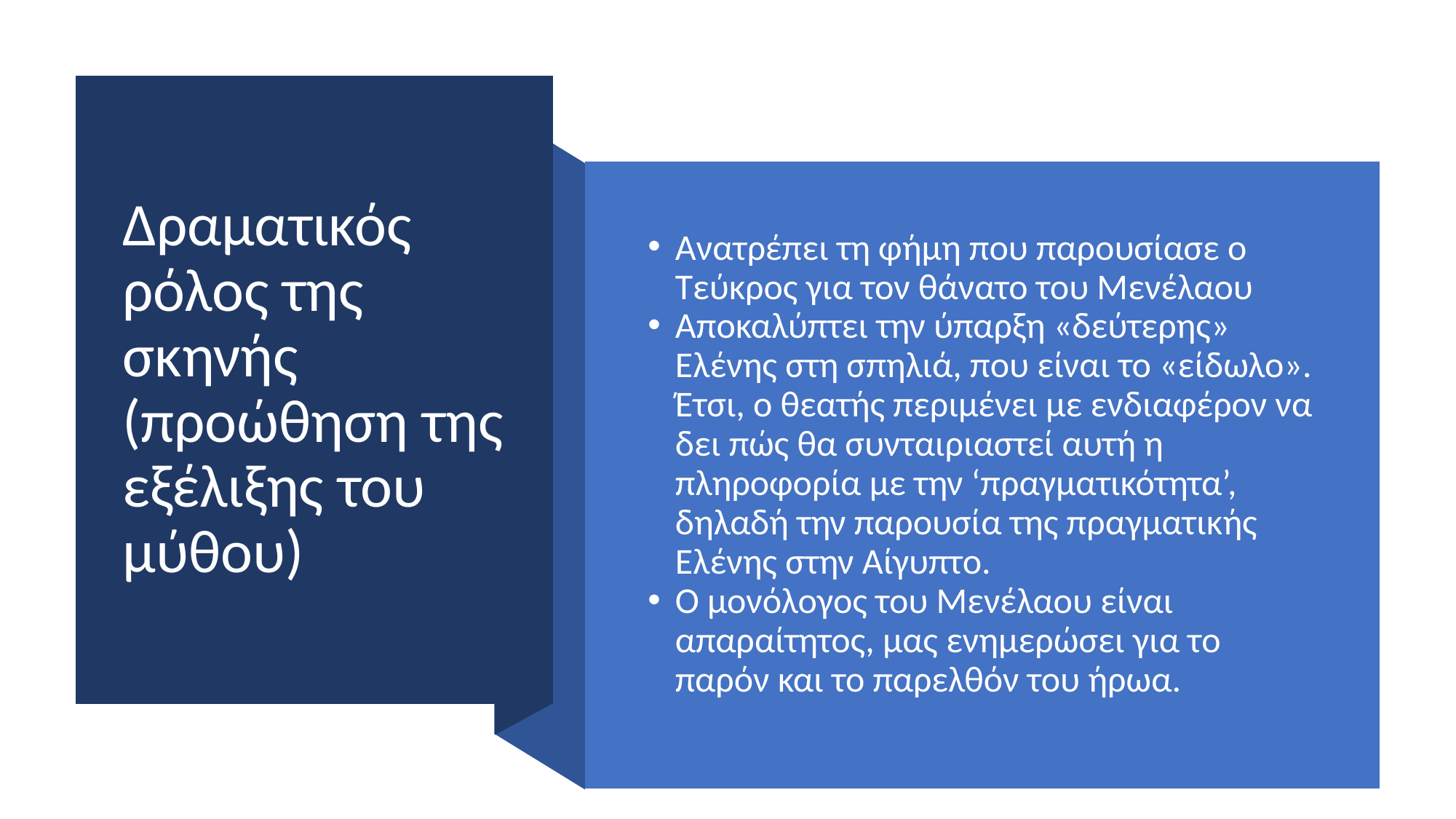

# Δραματικός ρόλος της σκηνής (προώθηση της εξέλιξης του μύθου)

Ανατρέπει τη φήμη που παρουσίασε ο Τεύκρος για τον θάνατο του Μενέλαου
Αποκαλύπτει την ύπαρξη «δεύτερης» Ελένης στη σπηλιά, που είναι το «είδωλο». Έτσι, ο θεατής περιμένει με ενδιαφέρον να δει πώς θα συνταιριαστεί αυτή η πληροφορία με την ‘πραγματικότητα’, δηλαδή την παρουσία της πραγματικής Ελένης στην Αίγυπτο.
Ο μονόλογος του Μενέλαου είναι απαραίτητος, μας ενημερώσει για το παρόν και το παρελθόν του ήρωα.